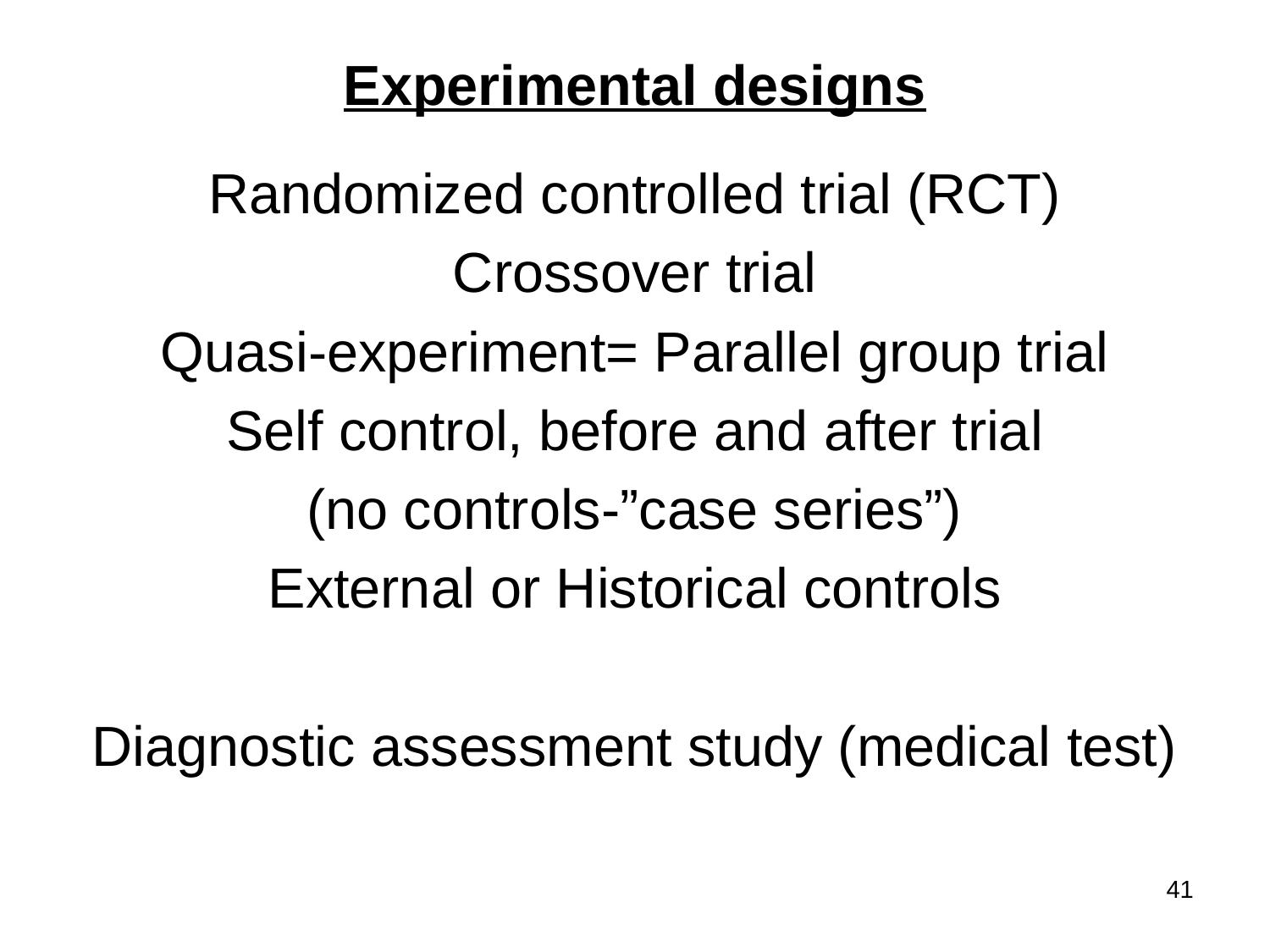

Experimental designs

Randomized controlled trial (RCT)
Crossover trial
Quasi-experiment= Parallel group trial
Self control, before and after trial
(no controls-”case series”)
External or Historical controls

Diagnostic assessment study (medical test)
41